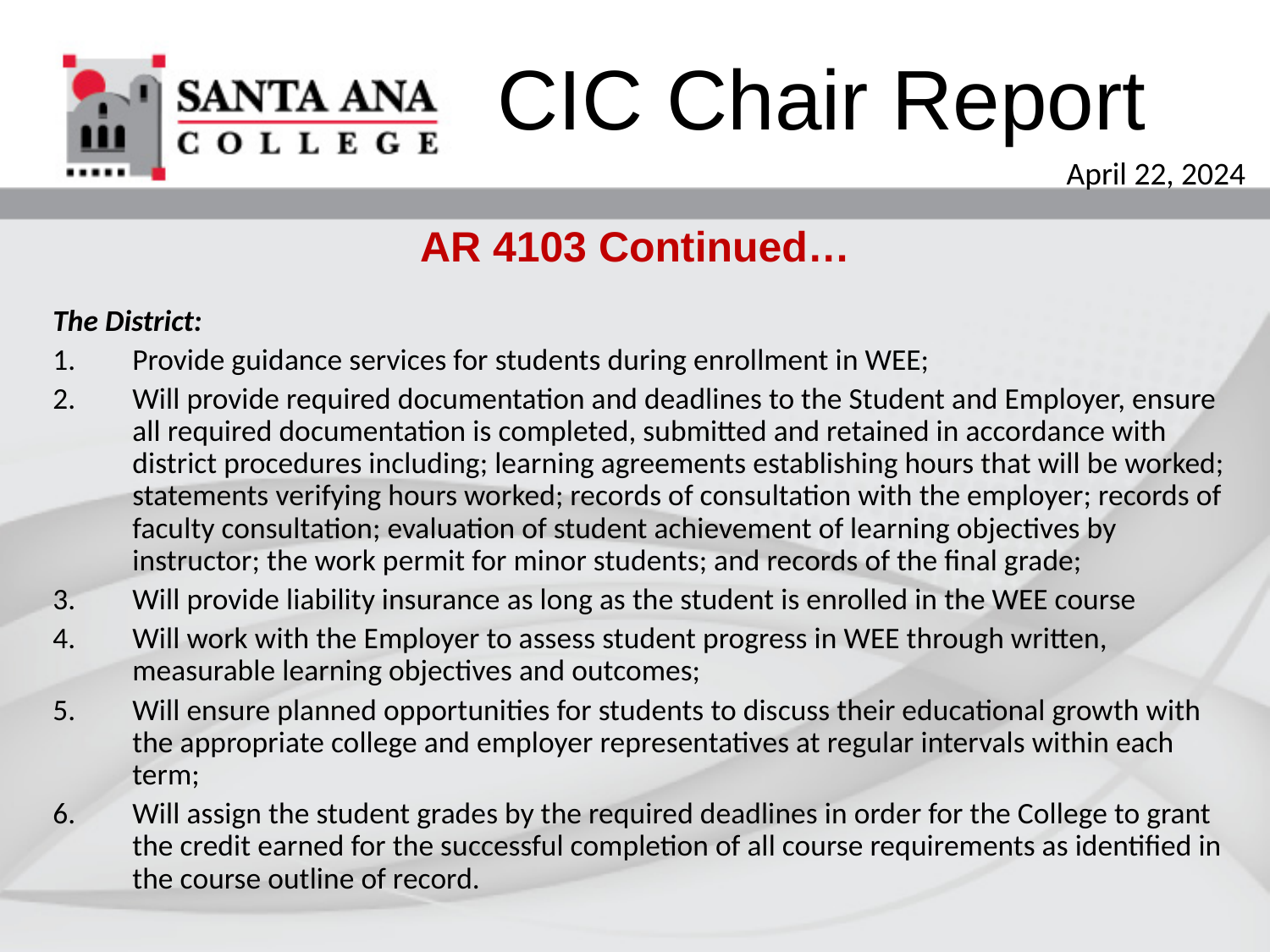

CIC Chair Report
April 22, 2024
AR 4103 Continued…
The District:
Provide guidance services for students during enrollment in WEE;
Will provide required documentation and deadlines to the Student and Employer, ensure all required documentation is completed, submitted and retained in accordance with district procedures including; learning agreements establishing hours that will be worked; statements verifying hours worked; records of consultation with the employer; records of faculty consultation; evaluation of student achievement of learning objectives by instructor; the work permit for minor students; and records of the final grade;
Will provide liability insurance as long as the student is enrolled in the WEE course
Will work with the Employer to assess student progress in WEE through written, measurable learning objectives and outcomes;
Will ensure planned opportunities for students to discuss their educational growth with the appropriate college and employer representatives at regular intervals within each term;
Will assign the student grades by the required deadlines in order for the College to grant the credit earned for the successful completion of all course requirements as identified in the course outline of record.